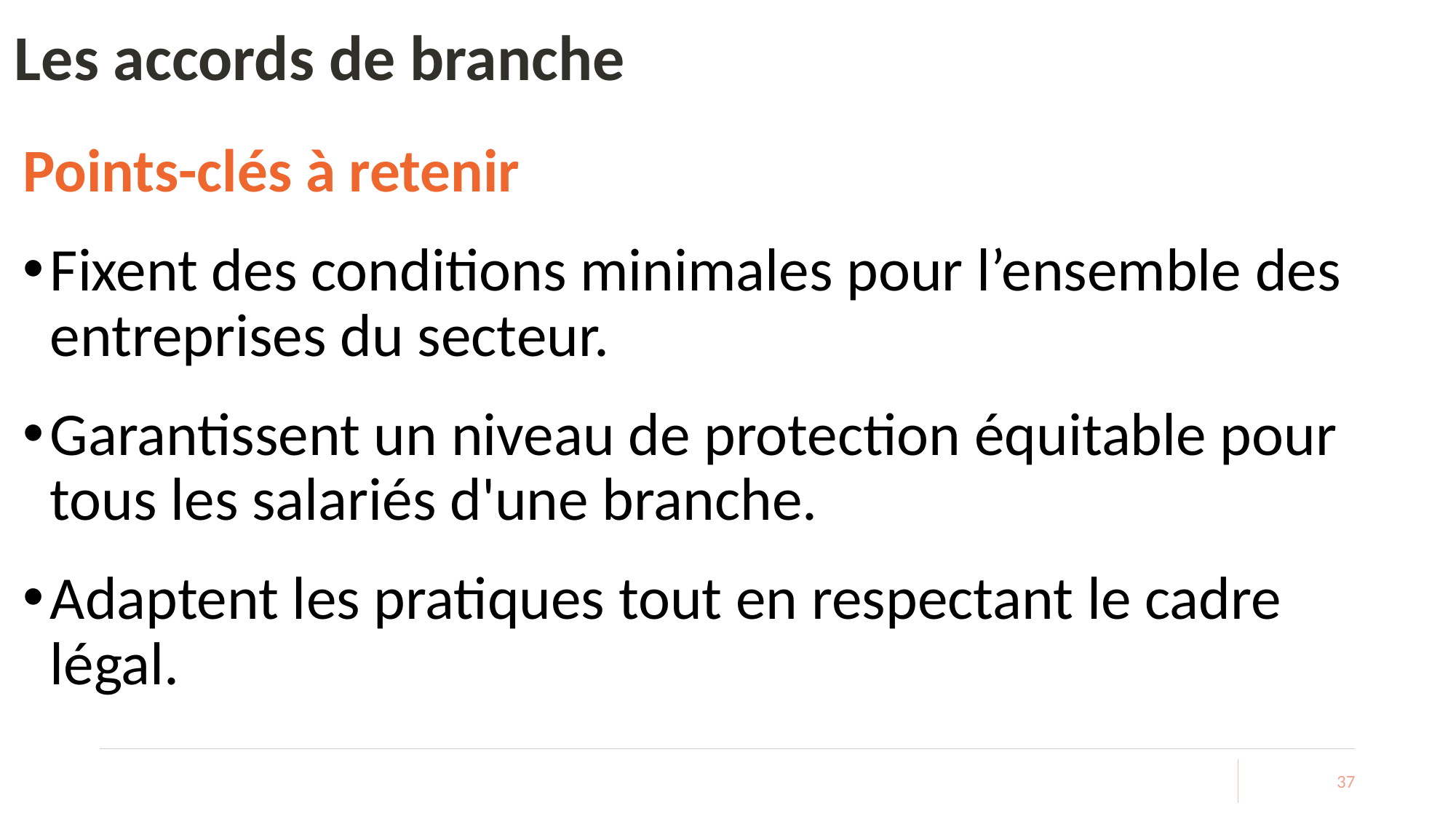

# Les accords de branche
Points-clés à retenir
Fixent des conditions minimales pour l’ensemble des entreprises du secteur.
Garantissent un niveau de protection équitable pour tous les salariés d'une branche.
Adaptent les pratiques tout en respectant le cadre légal.
37